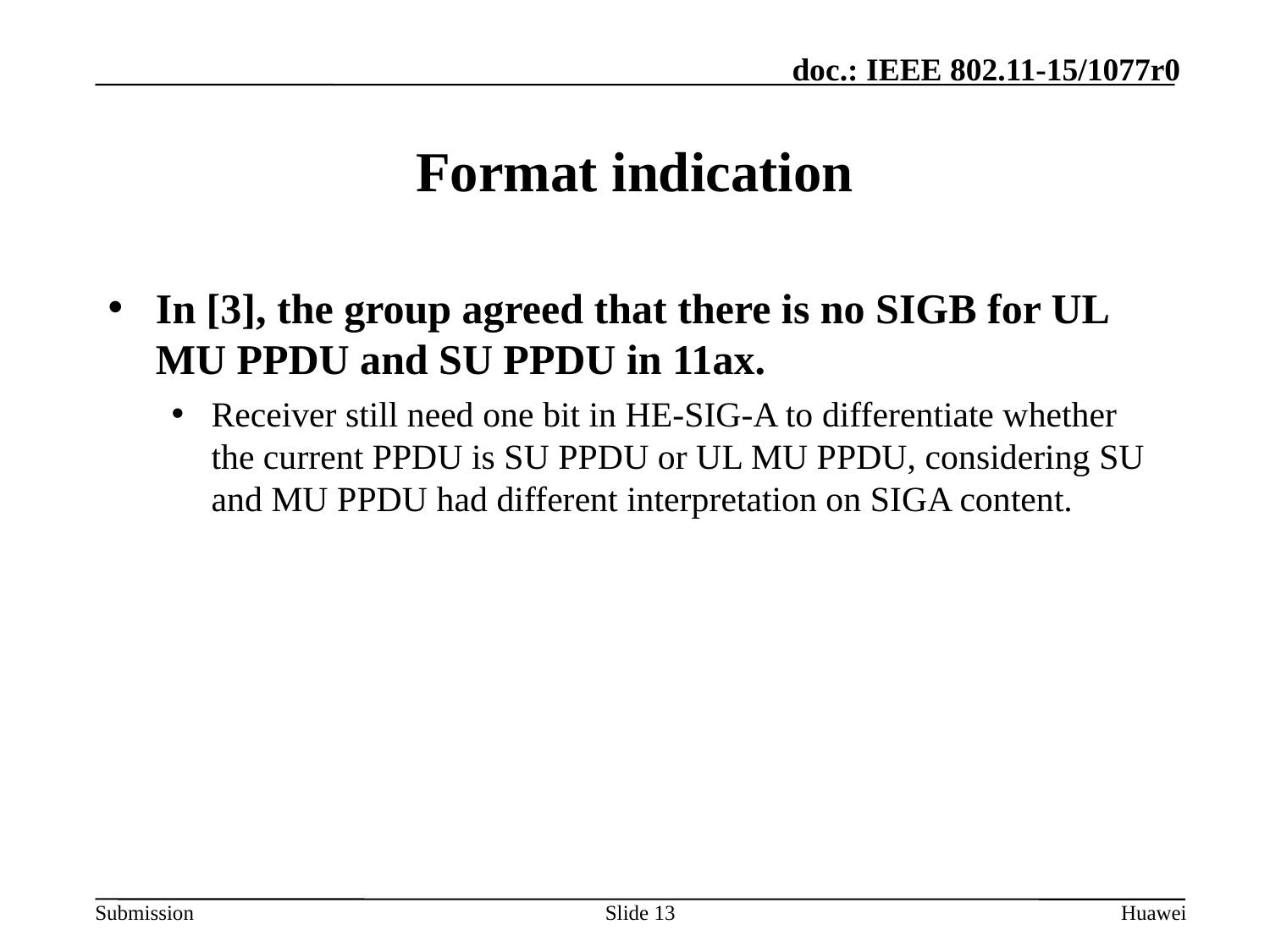

# Format indication
In [3], the group agreed that there is no SIGB for UL MU PPDU and SU PPDU in 11ax.
Receiver still need one bit in HE-SIG-A to differentiate whether the current PPDU is SU PPDU or UL MU PPDU, considering SU and MU PPDU had different interpretation on SIGA content.
Slide 13
Huawei